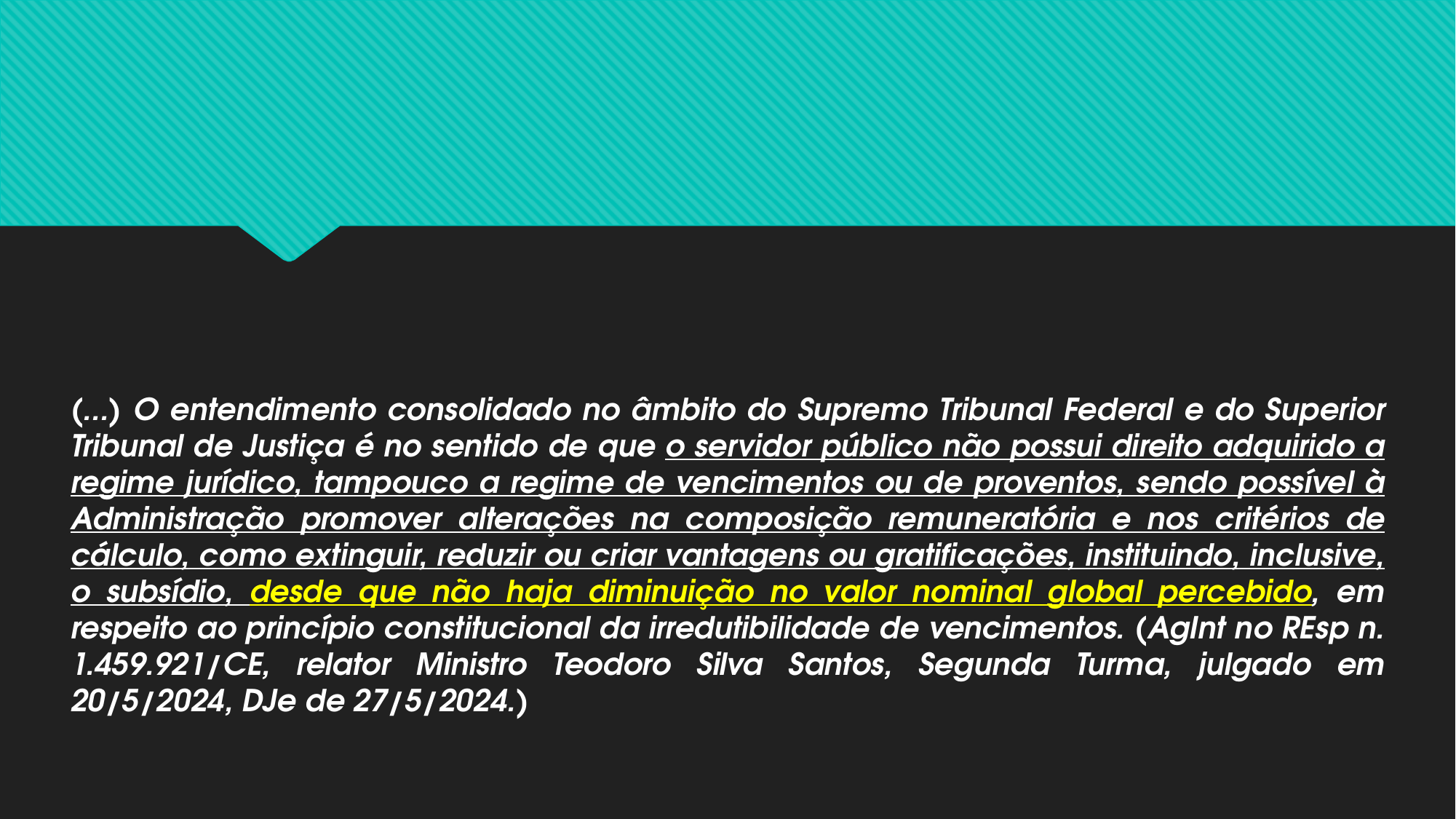

(...) O entendimento consolidado no âmbito do Supremo Tribunal Federal e do Superior Tribunal de Justiça é no sentido de que o servidor público não possui direito adquirido a regime jurídico, tampouco a regime de vencimentos ou de proventos, sendo possível à Administração promover alterações na composição remuneratória e nos critérios de cálculo, como extinguir, reduzir ou criar vantagens ou gratificações, instituindo, inclusive, o subsídio, desde que não haja diminuição no valor nominal global percebido, em respeito ao princípio constitucional da irredutibilidade de vencimentos. (AgInt no REsp n. 1.459.921/CE, relator Ministro Teodoro Silva Santos, Segunda Turma, julgado em 20/5/2024, DJe de 27/5/2024.)